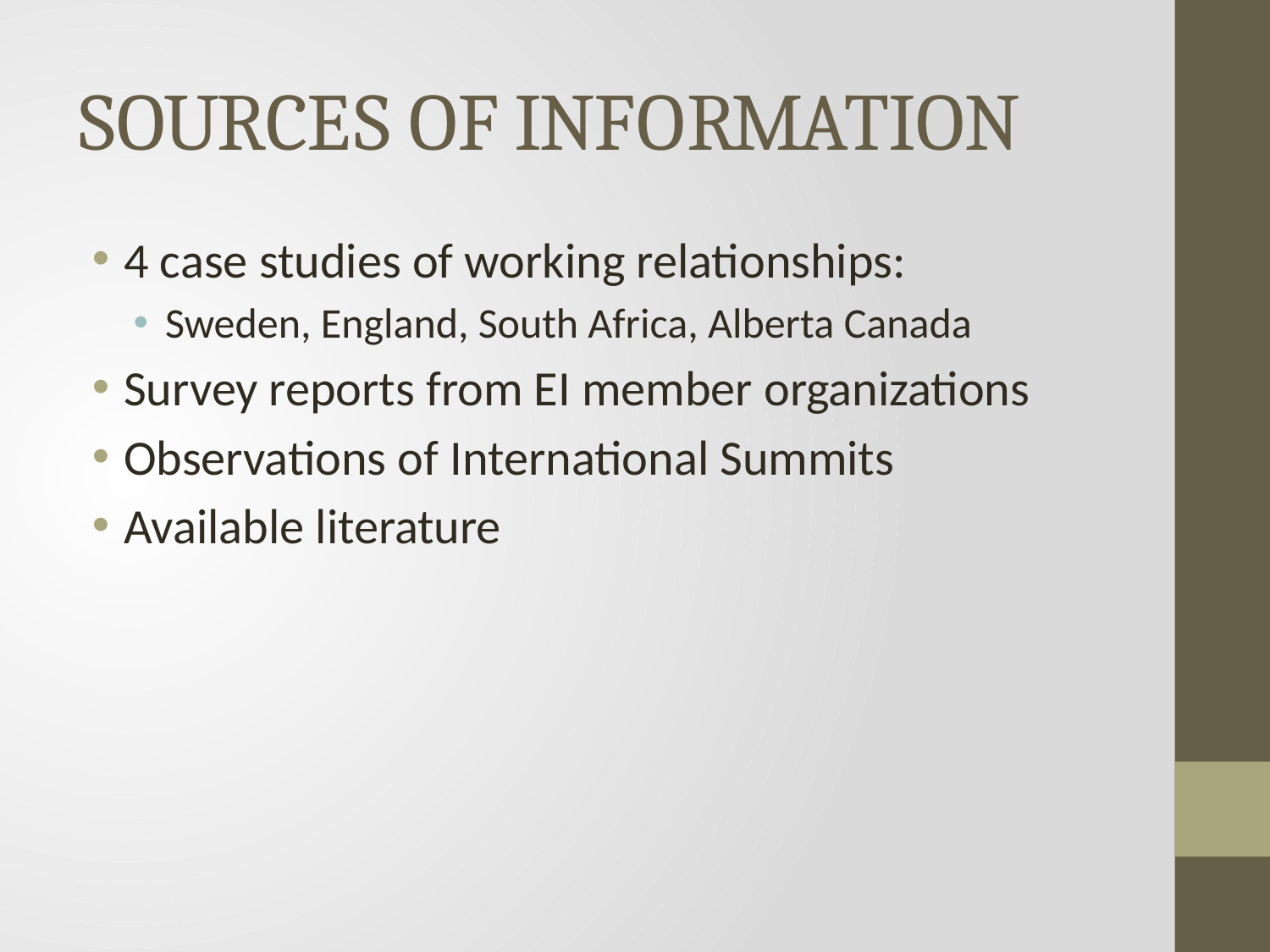

# SOURCES OF INFORMATION
4 case studies of working relationships:
Sweden, England, South Africa, Alberta Canada
Survey reports from EI member organizations
Observations of International Summits
Available literature